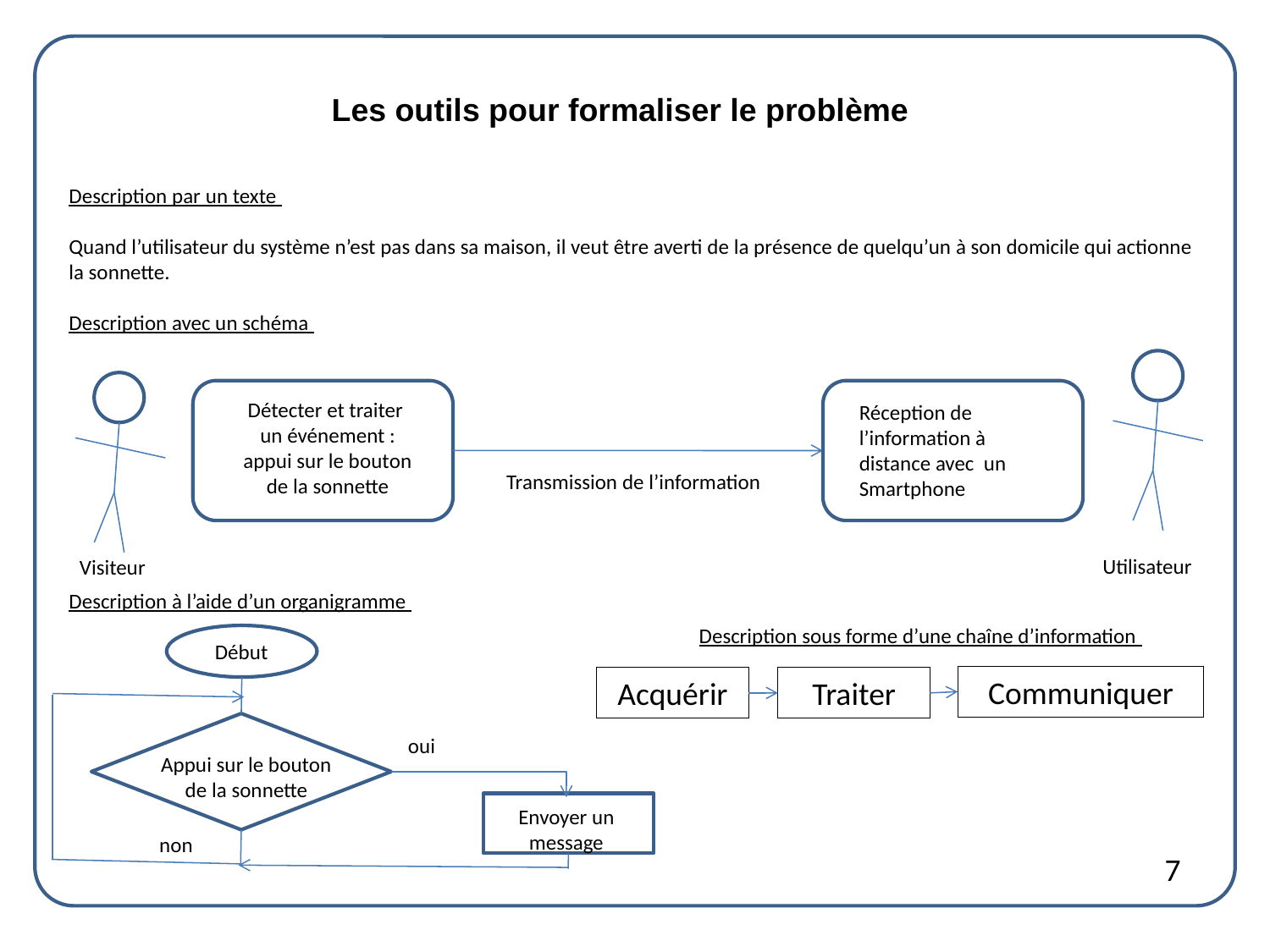

Les outils pour formaliser le problème
Description par un texte

Quand l’utilisateur du système n’est pas dans sa maison, il veut être averti de la présence de quelqu’un à son domicile qui actionne la sonnette.

Description avec un schéma

Description à l’aide d’un organigramme

Détecter et traiter  un événement : appui sur le bouton de la sonnette
Réception de l’information à distance avec  un
Smartphone
Transmission de l’information
Utilisateur
Visiteur
Description sous forme d’une chaîne d’information

Début
Communiquer
Acquérir
Traiter

oui
Appui sur le bouton de la sonnette

Envoyer un message
non
7